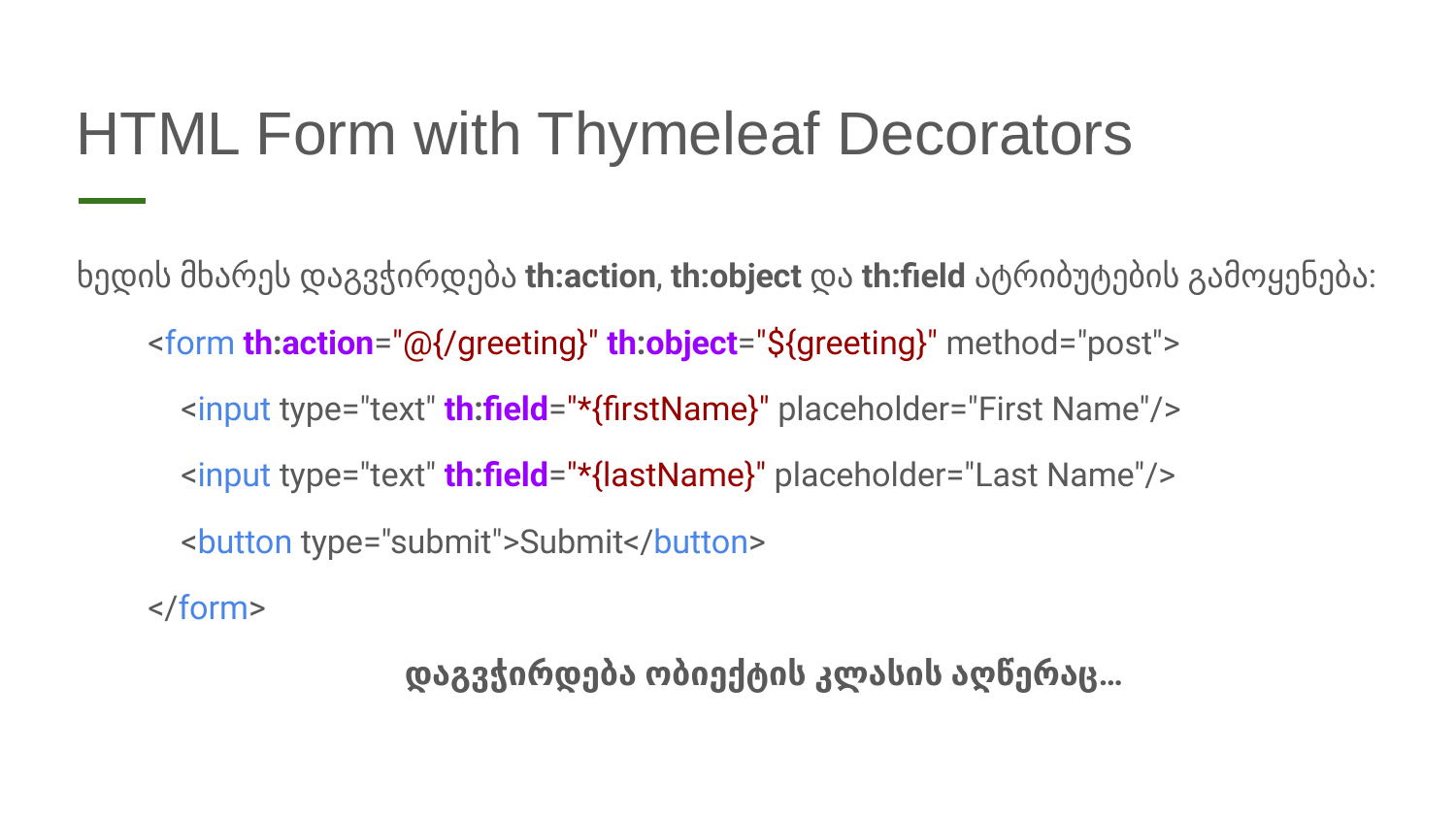

# HTML Form with Thymeleaf Decorators
ხედის მხარეს დაგვჭირდება th:action, th:object და th:field ატრიბუტების გამოყენება:
<form th:action="@{/greeting}" th:object="${greeting}" method="post">
    <input type="text" th:field="*{firstName}" placeholder="First Name"/>
    <input type="text" th:field="*{lastName}" placeholder="Last Name"/>
    <button type="submit">Submit</button>
</form>
დაგვჭირდება ობიექტის კლასის აღწერაც…